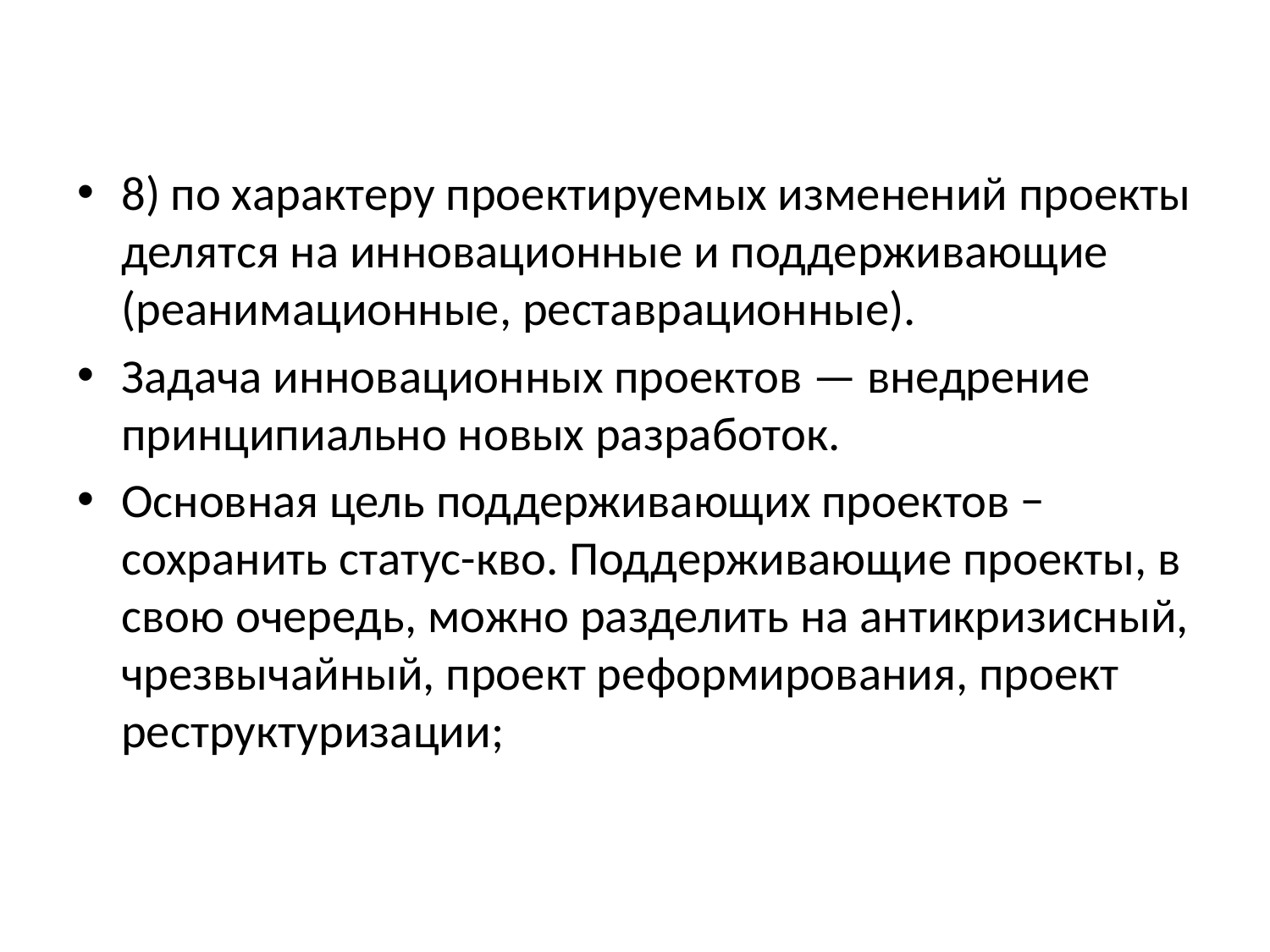

8) по характеру проектируемых изменений проекты делятся на инновационные и поддерживающие (реанимационные, реставрационные).
Задача инновационных проектов — внедрение принципиально новых разработок.
Основная цель поддерживающих проектов − сохранить статус-кво. Поддерживающие проекты, в свою очередь, можно разделить на антикризисный, чрезвычайный, проект реформирования, проект реструктуризации;